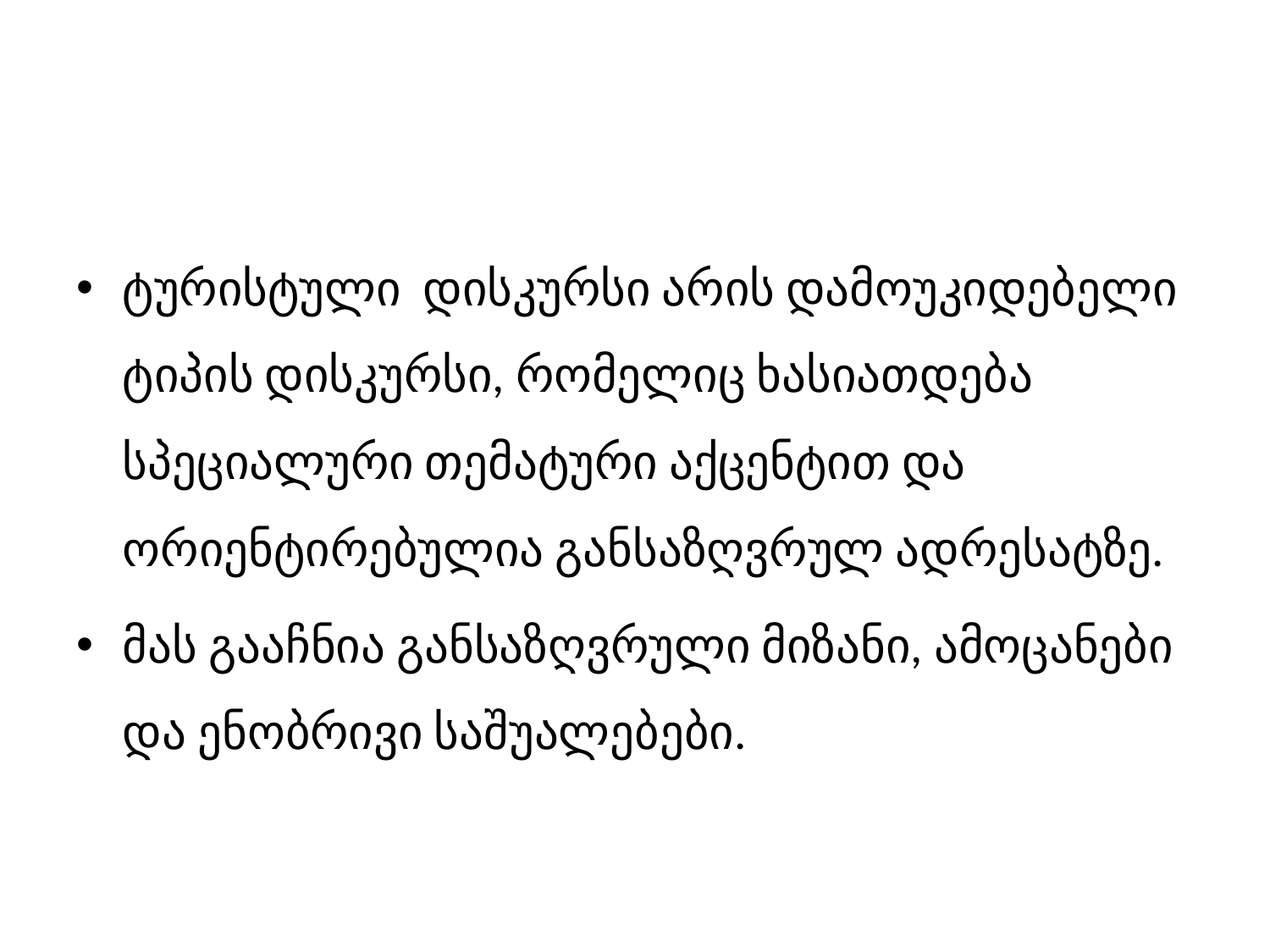

#
ტურისტული  დისკურსი არის დამოუკიდებელი ტიპის დისკურსი, რომელიც ხასიათდება სპეციალური თემატური აქცენტით და ორიენტირებულია განსაზღვრულ ადრესატზე.
მას გააჩნია განსაზღვრული მიზანი, ამოცანები და ენობრივი საშუალებები.